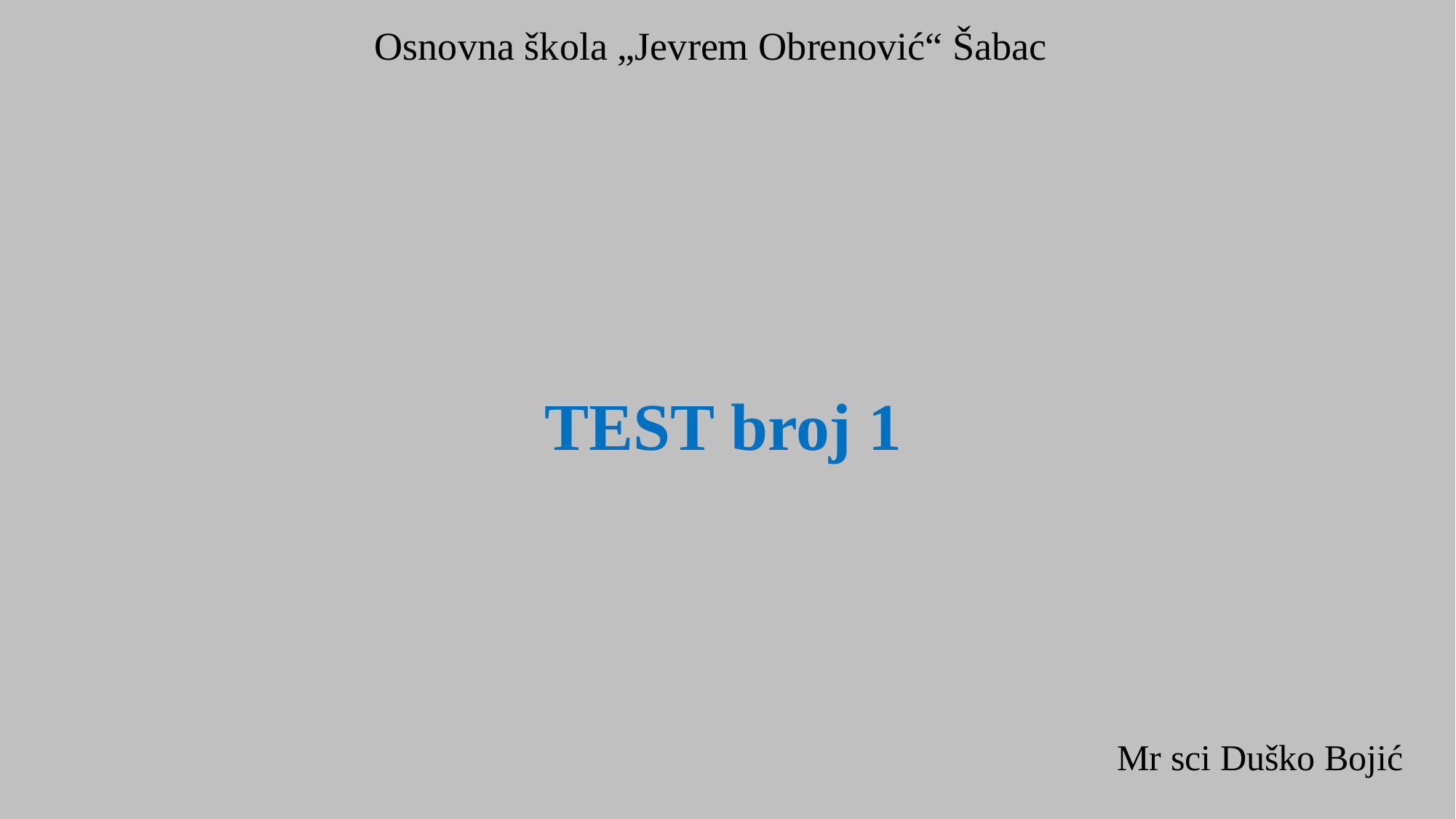

Osnovna škola „Jevrem Obrenović“ Šabac
TEST broj 1
Mr sci Duško Bojić